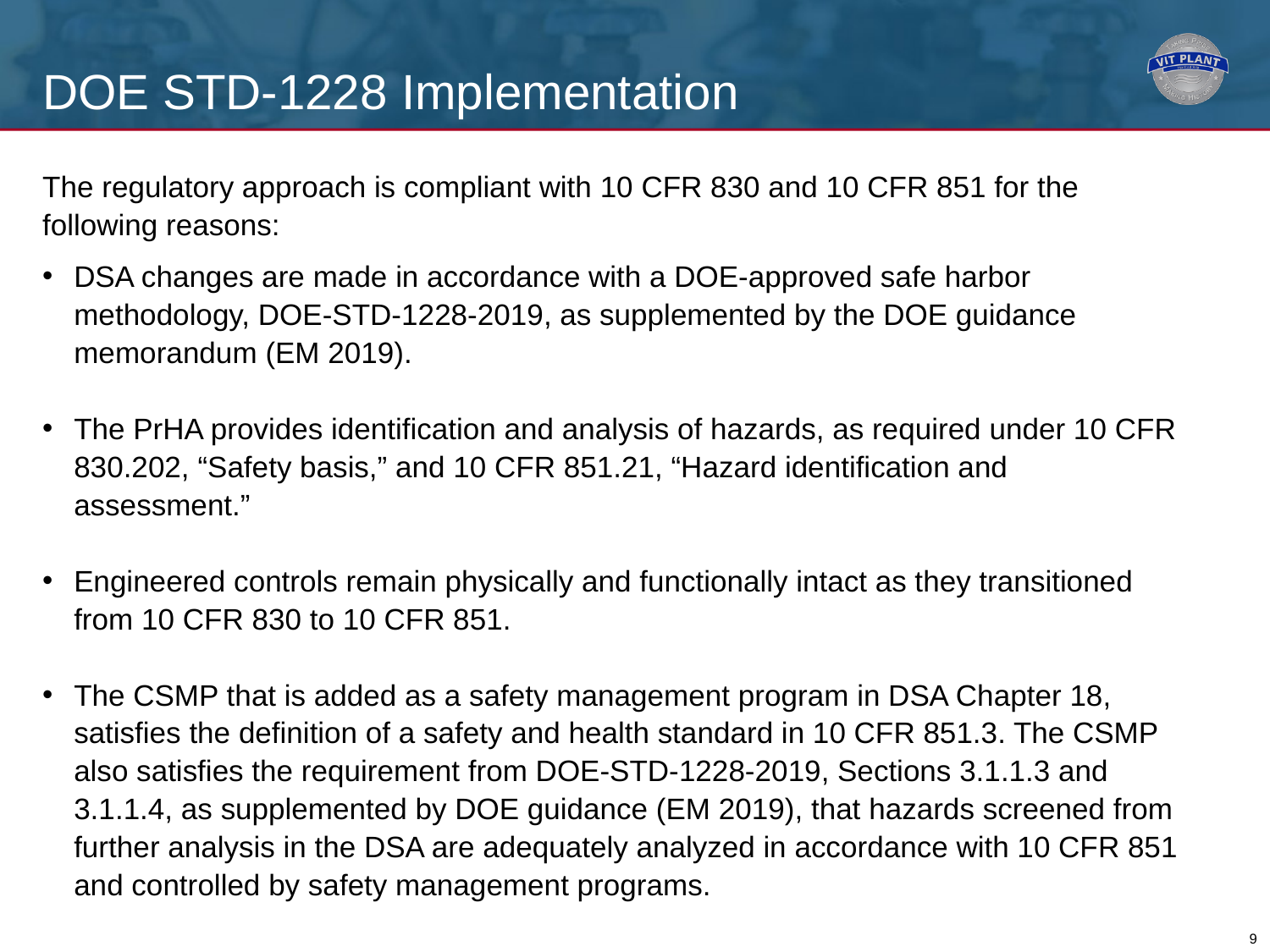

# DOE STD-1228 Implementation
The regulatory approach is compliant with 10 CFR 830 and 10 CFR 851 for the following reasons:
DSA changes are made in accordance with a DOE-approved safe harbor methodology, DOE-STD-1228-2019, as supplemented by the DOE guidance memorandum (EM 2019).

The PrHA provides identification and analysis of hazards, as required under 10 CFR 830.202, “Safety basis,” and 10 CFR 851.21, “Hazard identification and assessment.”

Engineered controls remain physically and functionally intact as they transitioned from 10 CFR 830 to 10 CFR 851.

The CSMP that is added as a safety management program in DSA Chapter 18, satisfies the definition of a safety and health standard in 10 CFR 851.3. The CSMP also satisfies the requirement from DOE-STD-1228-2019, Sections 3.1.1.3 and 3.1.1.4, as supplemented by DOE guidance (EM 2019), that hazards screened from further analysis in the DSA are adequately analyzed in accordance with 10 CFR 851 and controlled by safety management programs.

9